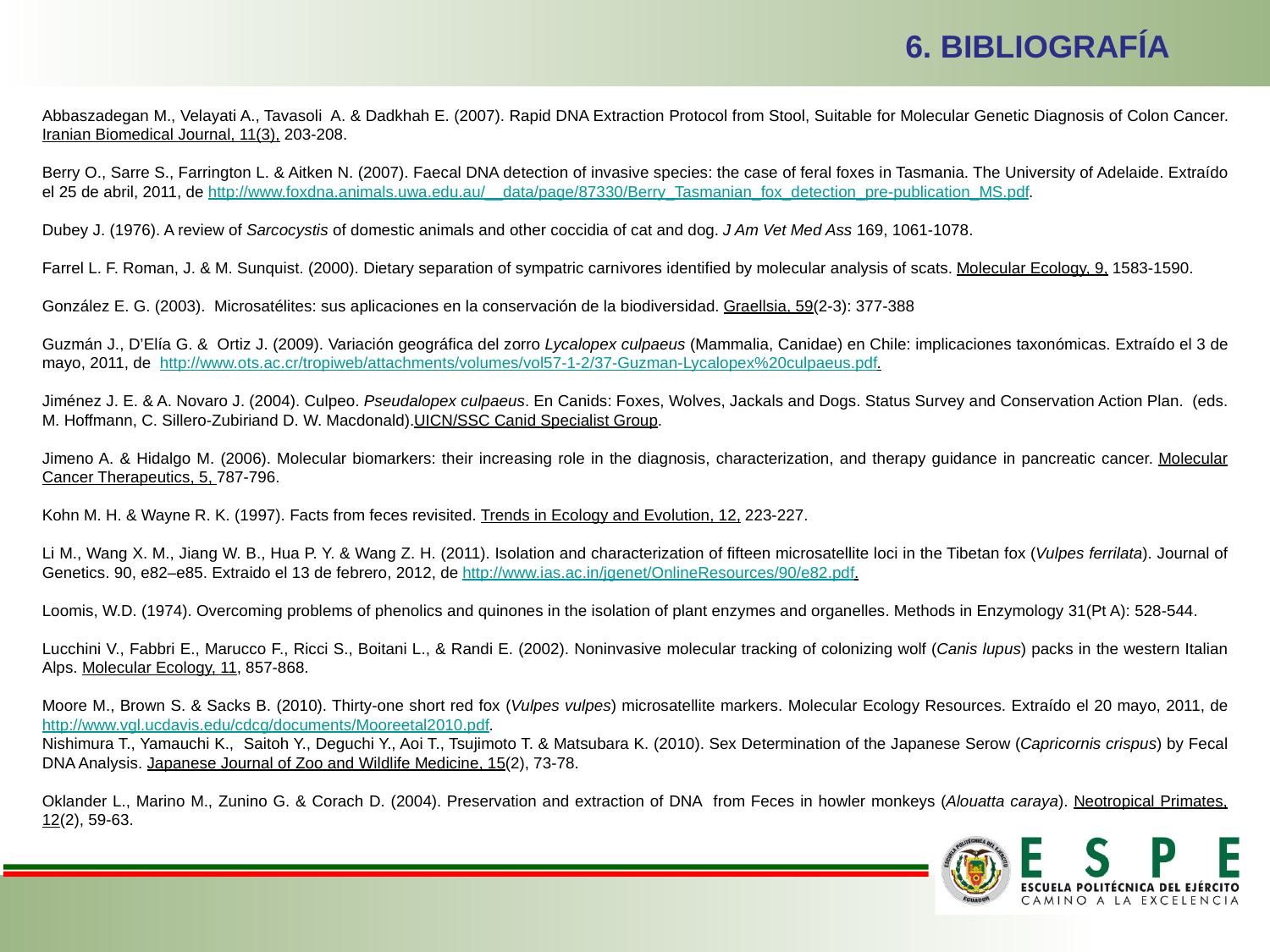

6. BIBLIOGRAFÍA
Abbaszadegan M., Velayati A., Tavasoli  A. & Dadkhah E. (2007). Rapid DNA Extraction Protocol from Stool, Suitable for Molecular Genetic Diagnosis of Colon Cancer. Iranian Biomedical Journal, 11(3), 203-208.

Berry O., Sarre S., Farrington L. & Aitken N. (2007). Faecal DNA detection of invasive species: the case of feral foxes in Tasmania. The University of Adelaide. Extraído el 25 de abril, 2011, de http://www.foxdna.animals.uwa.edu.au/__data/page/87330/Berry_Tasmanian_fox_detection_pre-publication_MS.pdf.

Dubey J. (1976). A review of Sarcocystis of domestic animals and other coccidia of cat and dog. J Am Vet Med Ass 169, 1061-1078.

Farrel L. F. Roman, J. & M. Sunquist. (2000). Dietary separation of sympatric carnivores identified by molecular analysis of scats. Molecular Ecology, 9, 1583-1590.

González E. G. (2003).  Microsatélites: sus aplicaciones en la conservación de la biodiversidad. Graellsia, 59(2-3): 377-388

Guzmán J., D’Elía G. &  Ortiz J. (2009). Variación geográfica del zorro Lycalopex culpaeus (Mammalia, Canidae) en Chile: implicaciones taxonómicas. Extraído el 3 de mayo, 2011, de  http://www.ots.ac.cr/tropiweb/attachments/volumes/vol57-1-2/37-Guzman-Lycalopex%20culpaeus.pdf.

Jiménez J. E. & A. Novaro J. (2004). Culpeo. Pseudalopex culpaeus. En Canids: Foxes, Wolves, Jackals and Dogs. Status Survey and Conservation Action Plan.  (eds. M. Hoffmann, C. Sillero-Zubiriand D. W. Macdonald).UICN/SSC Canid Specialist Group.

Jimeno A. & Hidalgo M. (2006). Molecular biomarkers: their increasing role in the diagnosis, characterization, and therapy guidance in pancreatic cancer. Molecular Cancer Therapeutics, 5, 787-796.

Kohn M. H. & Wayne R. K. (1997). Facts from feces revisited. Trends in Ecology and Evolution, 12, 223-227.

Li M., Wang X. M., Jiang W. B., Hua P. Y. & Wang Z. H. (2011). Isolation and characterization of fifteen microsatellite loci in the Tibetan fox (Vulpes ferrilata). Journal of Genetics. 90, e82–e85. Extraido el 13 de febrero, 2012, de http://www.ias.ac.in/jgenet/OnlineResources/90/e82.pdf.

Loomis, W.D. (1974). Overcoming problems of phenolics and quinones in the isolation of plant enzymes and organelles. Methods in Enzymology 31(Pt A): 528-544.

Lucchini V., Fabbri E., Marucco F., Ricci S., Boitani L., & Randi E. (2002). Noninvasive molecular tracking of colonizing wolf (Canis lupus) packs in the western Italian Alps. Molecular Ecology, 11, 857-868.

Moore M., Brown S. & Sacks B. (2010). Thirty-one short red fox (Vulpes vulpes) microsatellite markers. Molecular Ecology Resources. Extraído el 20 mayo, 2011, de http://www.vgl.ucdavis.edu/cdcg/documents/Mooreetal2010.pdf.
Nishimura T., Yamauchi K.,  Saitoh Y., Deguchi Y., Aoi T., Tsujimoto T. & Matsubara K. (2010). Sex Determination of the Japanese Serow (Capricornis crispus) by Fecal DNA Analysis. Japanese Journal of Zoo and Wildlife Medicine, 15(2), 73-78.

Oklander L., Marino M., Zunino G. & Corach D. (2004). Preservation and extraction of DNA  from Feces in howler monkeys (Alouatta caraya). Neotropical Primates, 12(2), 59-63.